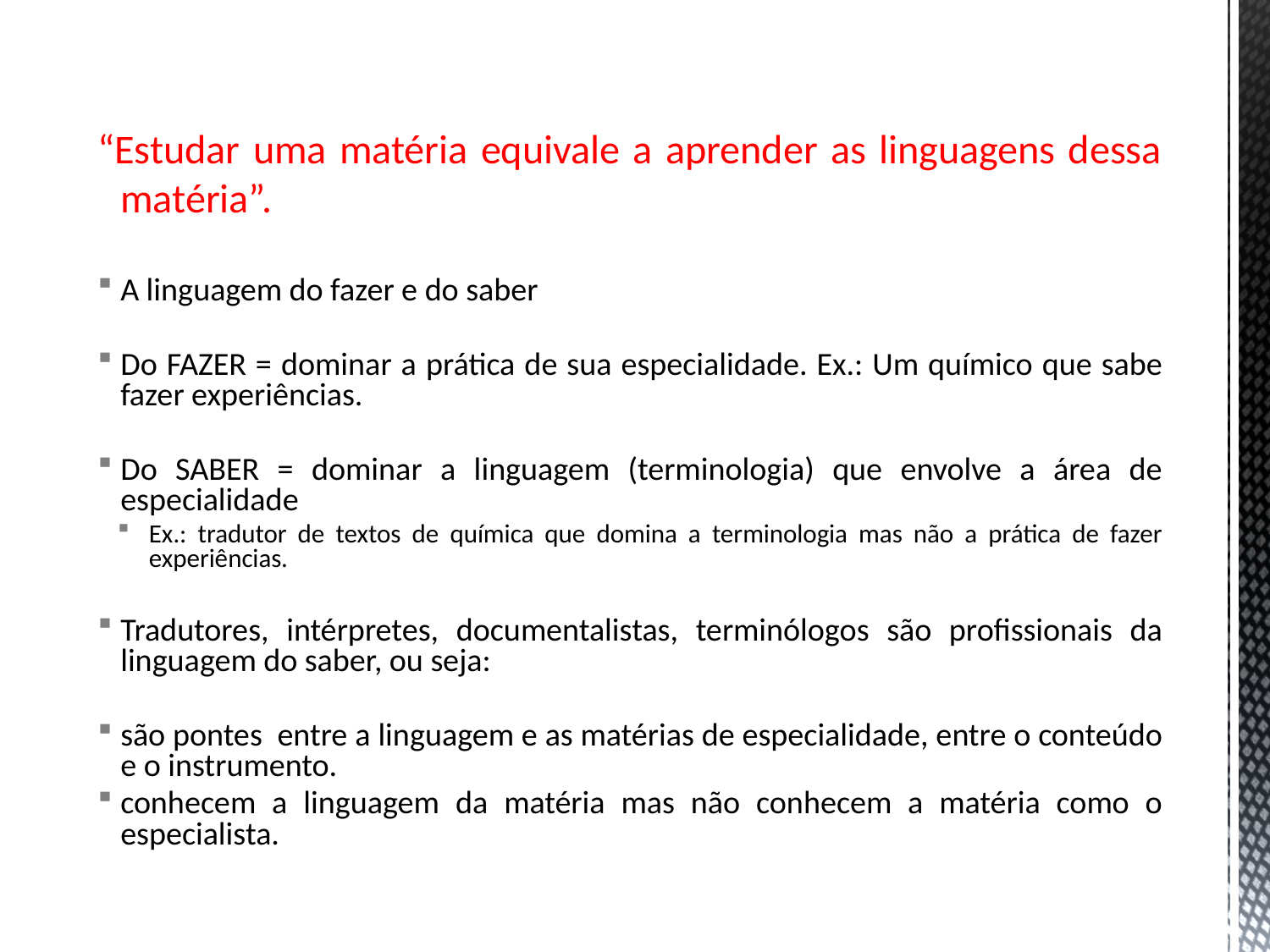

“Estudar uma matéria equivale a aprender as linguagens dessa matéria”.

A linguagem do fazer e do saber

Do FAZER = dominar a prática de sua especialidade. Ex.: Um químico que sabe fazer experiências.

Do SABER = dominar a linguagem (terminologia) que envolve a área de especialidade
Ex.: tradutor de textos de química que domina a terminologia mas não a prática de fazer experiências.

Tradutores, intérpretes, documentalistas, terminólogos são profissionais da linguagem do saber, ou seja:

são pontes  entre a linguagem e as matérias de especialidade, entre o conteúdo e o instrumento.
conhecem a linguagem da matéria mas não conhecem a matéria como o especialista.